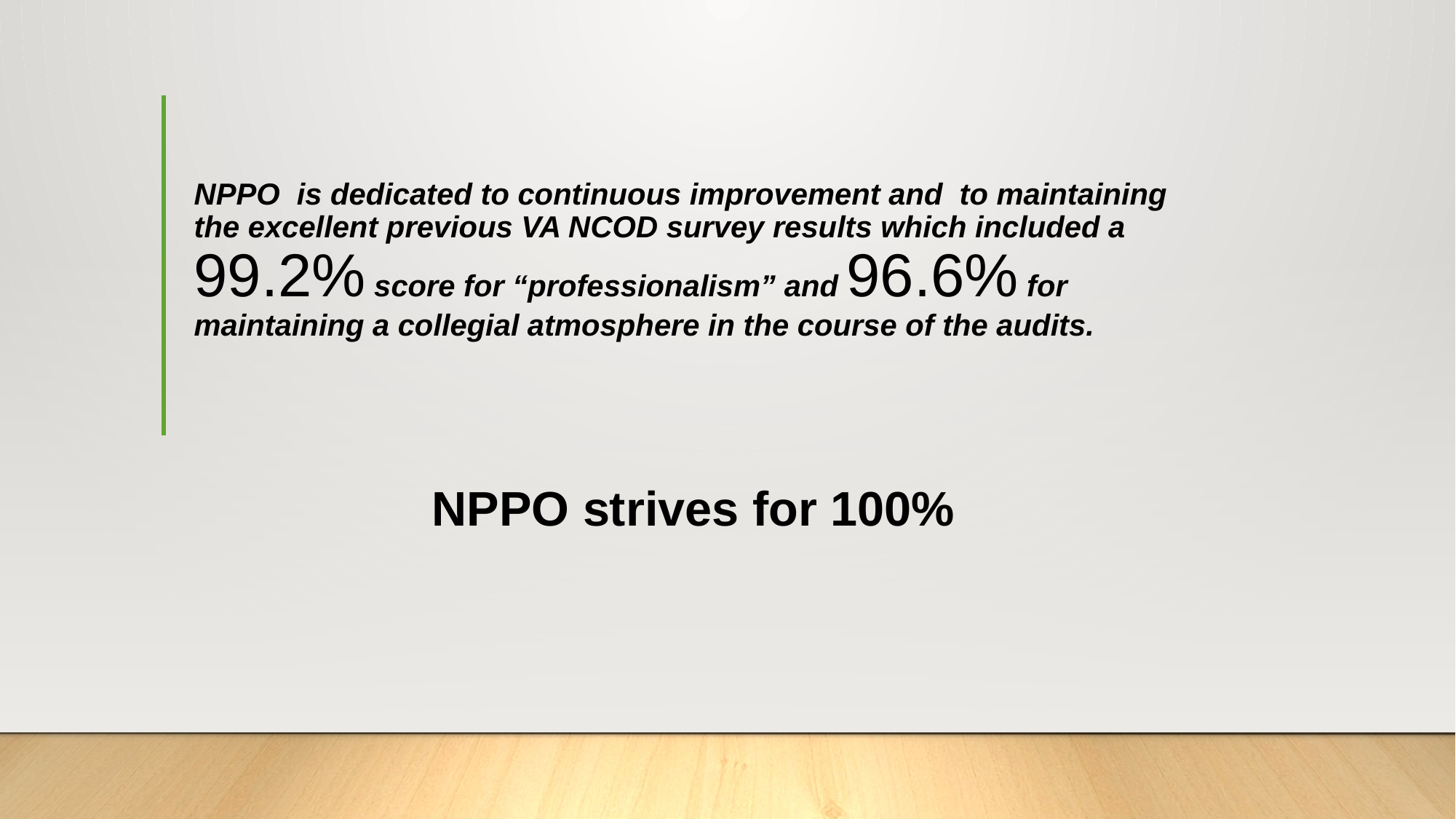

# NPPO  is dedicated to continuous improvement and  to maintaining the excellent previous VA NCOD survey results which included a 99.2% score for “professionalism” and 96.6% for maintaining a collegial atmosphere in the course of the audits.
NPPO strives for 100%